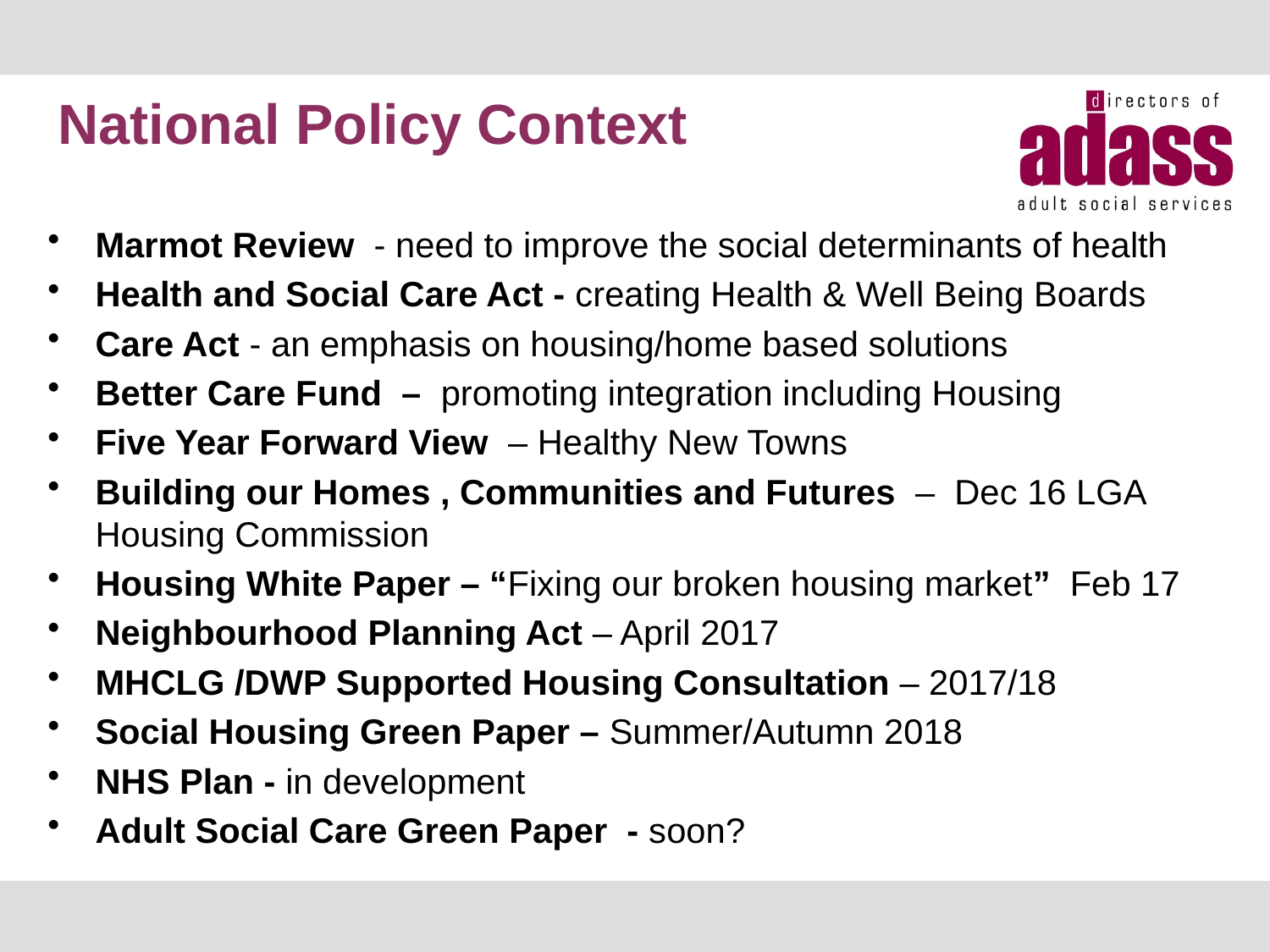

# National Policy Context
Marmot Review  - need to improve the social determinants of health
Health and Social Care Act - creating Health & Well Being Boards
Care Act - an emphasis on housing/home based solutions
Better Care Fund  –  promoting integration including Housing
Five Year Forward View  – Healthy New Towns
Building our Homes , Communities and Futures  –  Dec 16 LGA Housing Commission
Housing White Paper – “Fixing our broken housing market”  Feb 17
Neighbourhood Planning Act – April 2017
MHCLG /DWP Supported Housing Consultation – 2017/18
Social Housing Green Paper – Summer/Autumn 2018
NHS Plan - in development
Adult Social Care Green Paper  - soon?